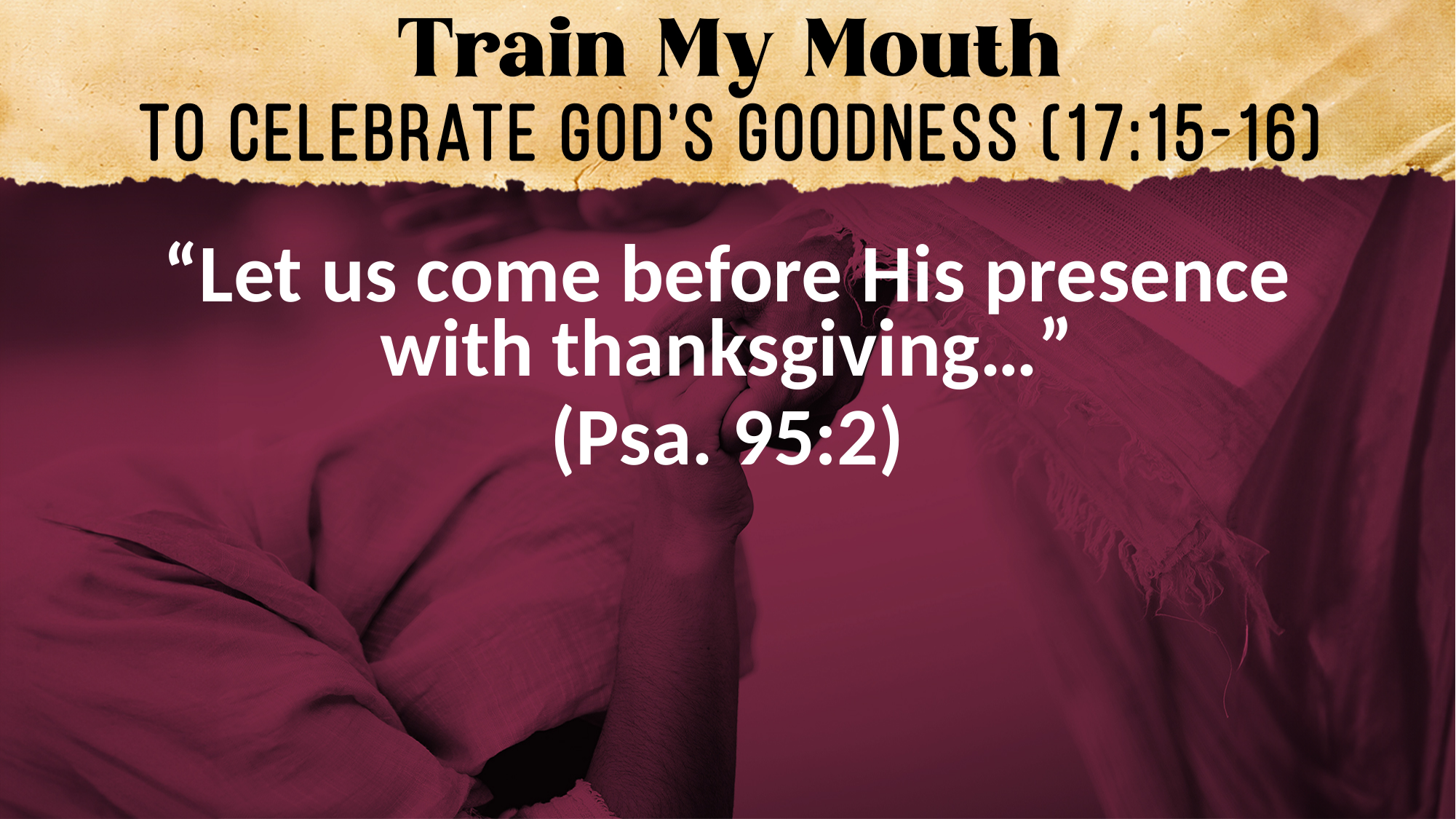

“Let us come before His presence
with thanksgiving…”
(Psa. 95:2)